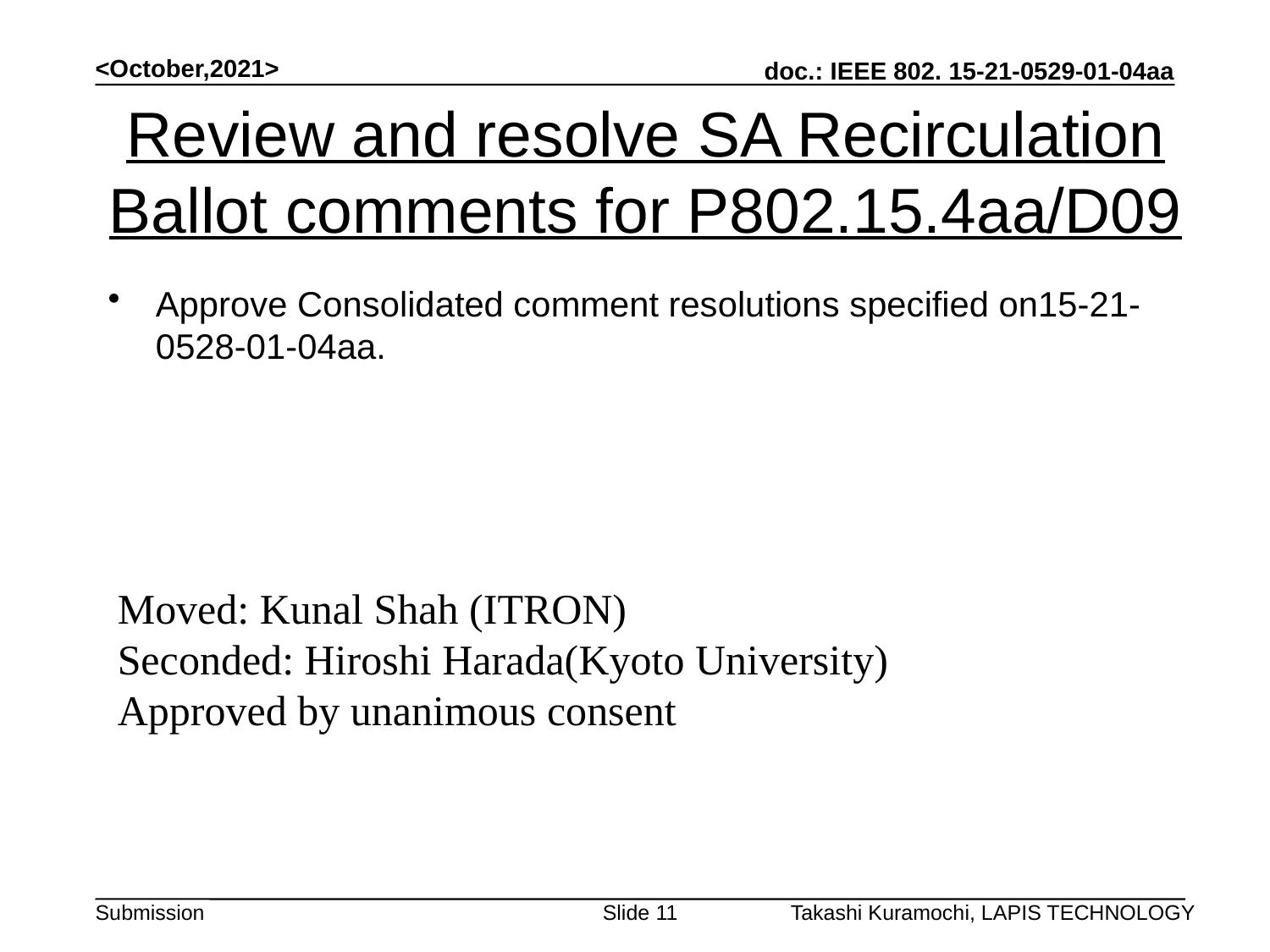

<October,2021>
# Review and resolve SA Recirculation Ballot comments for P802.15.4aa/D09
Approve Consolidated comment resolutions specified on15-21-0528-01-04aa.

Moved: Kunal Shah (ITRON)
Seconded: Hiroshi Harada(Kyoto University)
Approved by unanimous consent

Slide 11
Takashi Kuramochi, LAPIS TECHNOLOGY